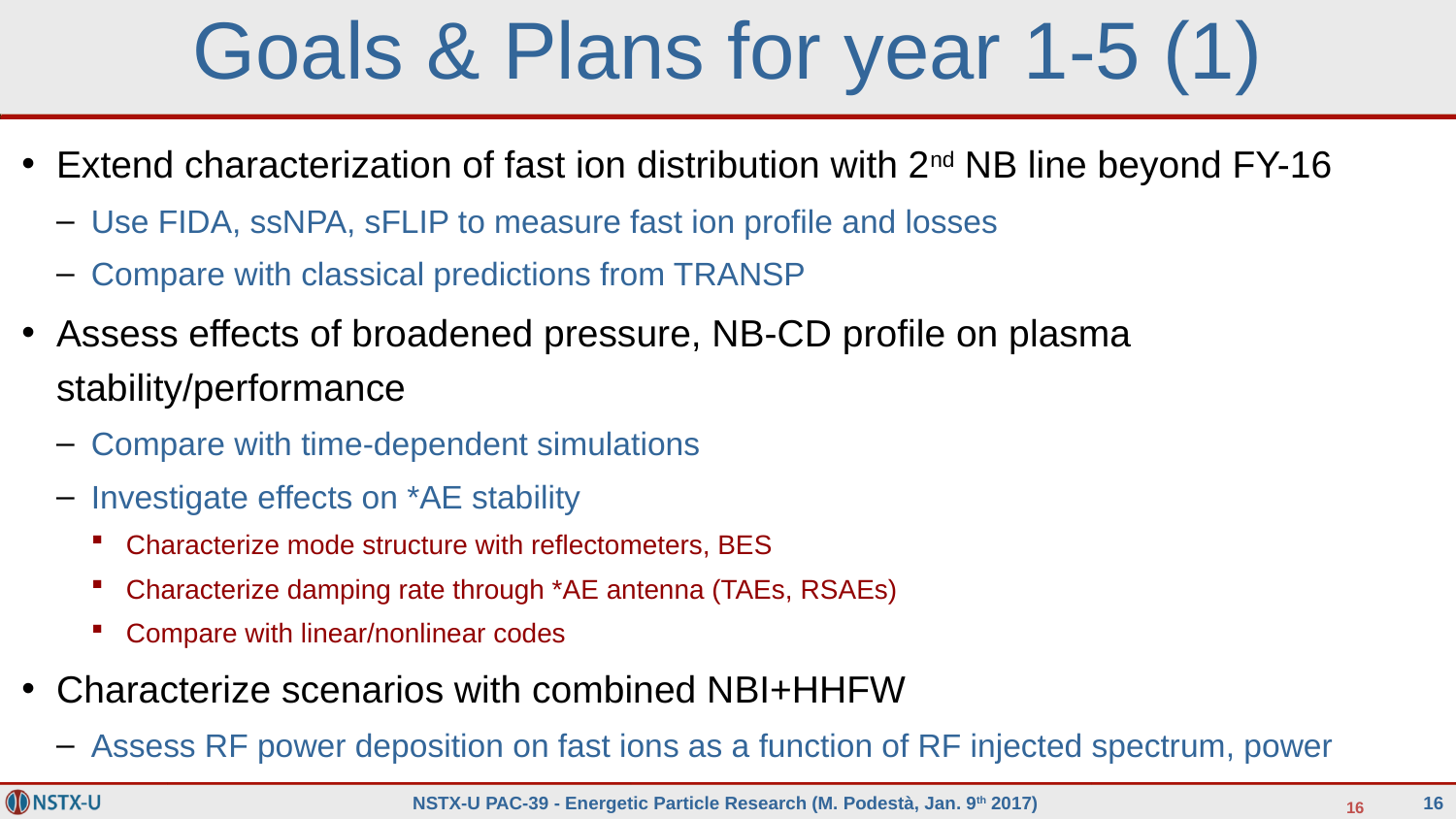

# Goals & Plans for year 1-5 (1)
Extend characterization of fast ion distribution with 2nd NB line beyond FY-16
Use FIDA, ssNPA, sFLIP to measure fast ion profile and losses
Compare with classical predictions from TRANSP
Assess effects of broadened pressure, NB-CD profile on plasma stability/performance
Compare with time-dependent simulations
Investigate effects on *AE stability
Characterize mode structure with reflectometers, BES
Characterize damping rate through *AE antenna (TAEs, RSAEs)
Compare with linear/nonlinear codes
Characterize scenarios with combined NBI+HHFW
Assess RF power deposition on fast ions as a function of RF injected spectrum, power
16